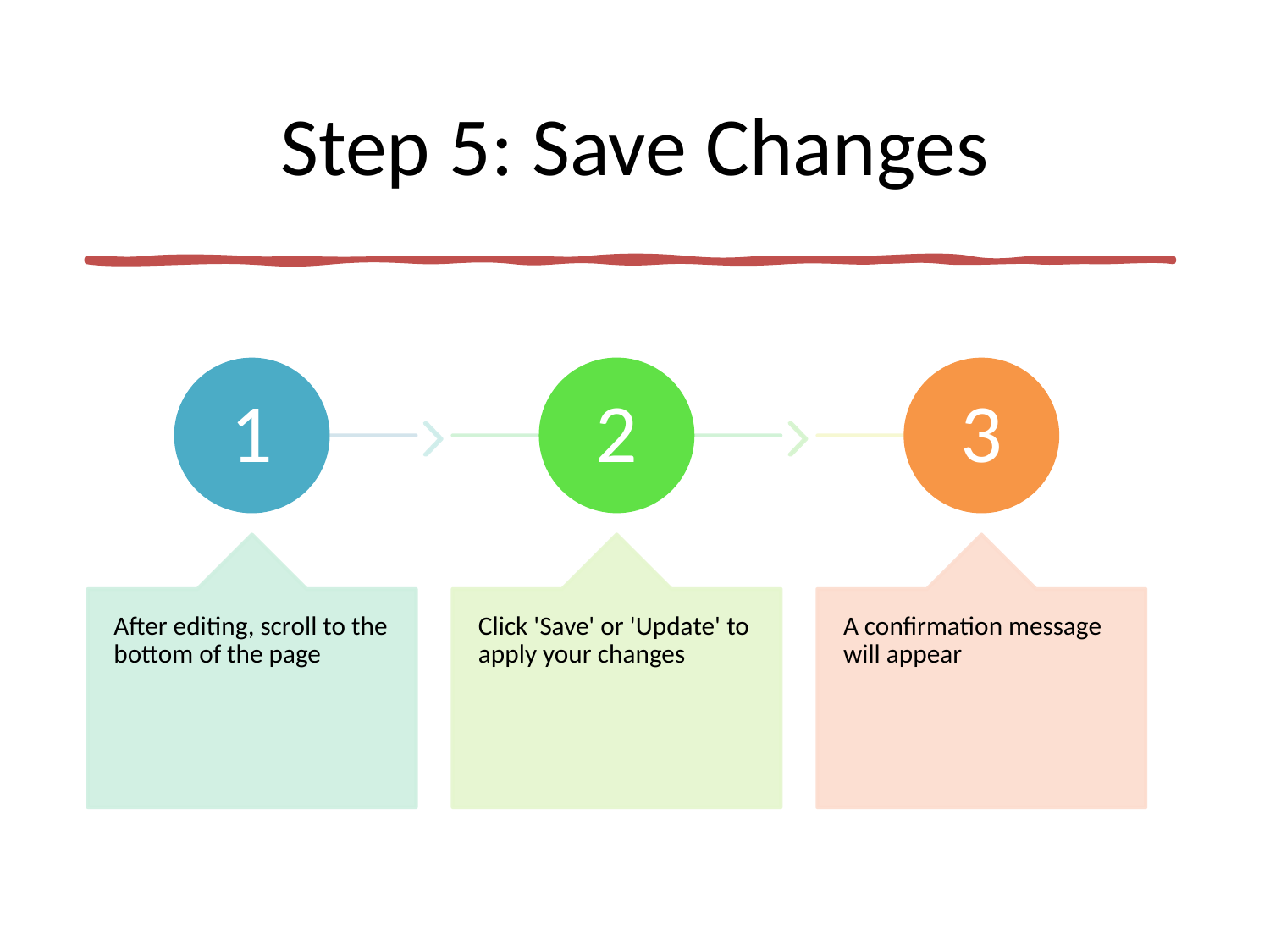

# Step 5: Save Changes

1
After editing, scroll to the bottom of the page
2
Click 'Save' or 'Update' to apply your changes
3
A confirmation message will appear